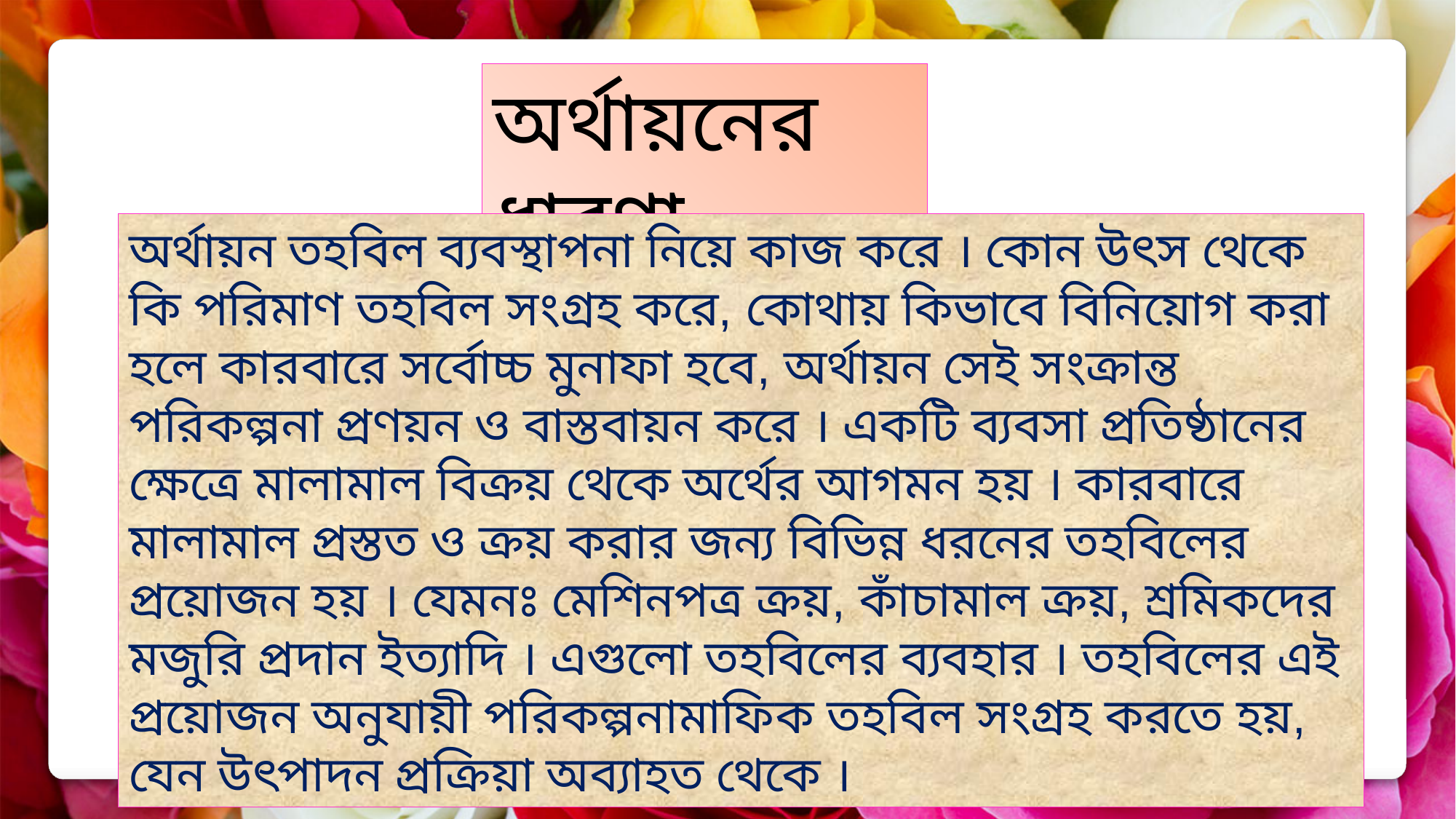

অর্থায়নের ধারণা
অর্থায়ন তহবিল ব্যবস্থাপনা নিয়ে কাজ করে । কোন উৎস থেকে কি পরিমাণ তহবিল সংগ্রহ করে, কোথায় কিভাবে বিনিয়োগ করা হলে কারবারে সর্বোচ্চ মুনাফা হবে, অর্থায়ন সেই সংক্রান্ত পরিকল্পনা প্রণয়ন ও বাস্তবায়ন করে । একটি ব্যবসা প্রতিষ্ঠানের ক্ষেত্রে মালামাল বিক্রয় থেকে অর্থের আগমন হয় । কারবারে মালামাল প্রস্তত ও ক্রয় করার জন্য বিভিন্ন ধরনের তহবিলের প্রয়োজন হয় । যেমনঃ মেশিনপত্র ক্রয়, কাঁচামাল ক্রয়, শ্রমিকদের মজুরি প্রদান ইত্যাদি । এগুলো তহবিলের ব্যবহার । তহবিলের এই প্রয়োজন অনুযায়ী পরিকল্পনামাফিক তহবিল সংগ্রহ করতে হয়, যেন উৎপাদন প্রক্রিয়া অব্যাহত থেকে ।